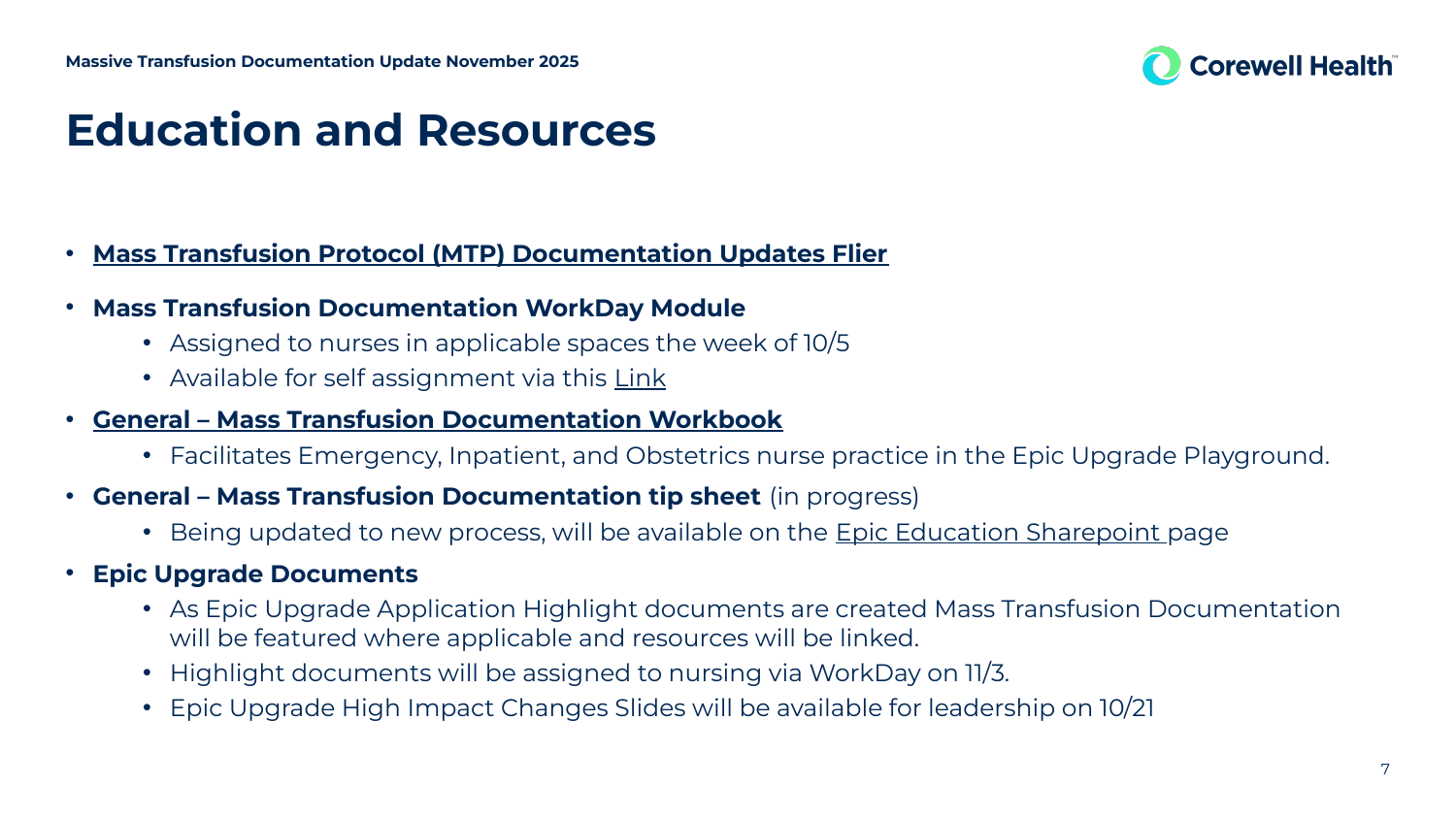

Massive Transfusion Documentation Update November 2025
# Education and Resources
Mass Transfusion Protocol (MTP) Documentation Updates Flier
Mass Transfusion Documentation WorkDay Module
Assigned to nurses in applicable spaces the week of 10/5
Available for self assignment via this Link
General – Mass Transfusion Documentation Workbook
Facilitates Emergency, Inpatient, and Obstetrics nurse practice in the Epic Upgrade Playground.
General – Mass Transfusion Documentation tip sheet (in progress)
Being updated to new process, will be available on the Epic Education Sharepoint page
Epic Upgrade Documents
As Epic Upgrade Application Highlight documents are created Mass Transfusion Documentation will be featured where applicable and resources will be linked.
Highlight documents will be assigned to nursing via WorkDay on 11/3.
Epic Upgrade High Impact Changes Slides will be available for leadership on 10/21

7